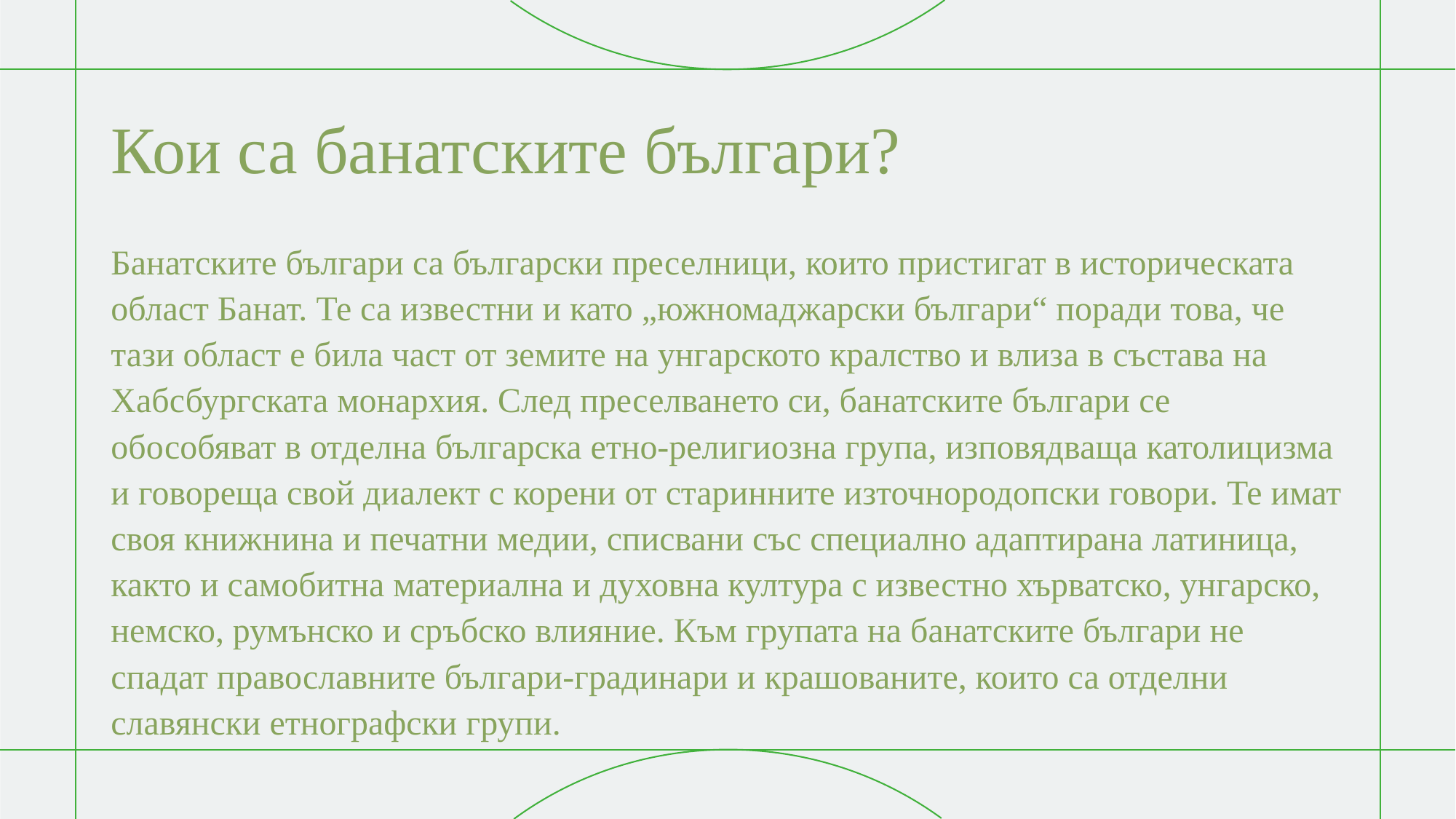

# Кои са банатските българи?
Банатските българи са български преселници, които пристигат в историческата област Банат. Те са известни и като „южномаджарски българи“ поради това, че тази област е била част от земите на унгарското кралство и влиза в състава на Хабсбургската монархия. След преселването си, банатските българи се обособяват в отделна българска етно-религиозна група, изповядваща католицизма и говореща свой диалект с корени от старинните източнородопски говори. Те имат своя книжнина и печатни медии, списвани със специално адаптирана латиница, както и самобитна материална и духовна култура с известно хърватско, унгарско, немско, румънско и сръбско влияние. Към групата на банатските българи не спадат православните българи-градинари и крашованите, които са отделни славянски етнографски групи.